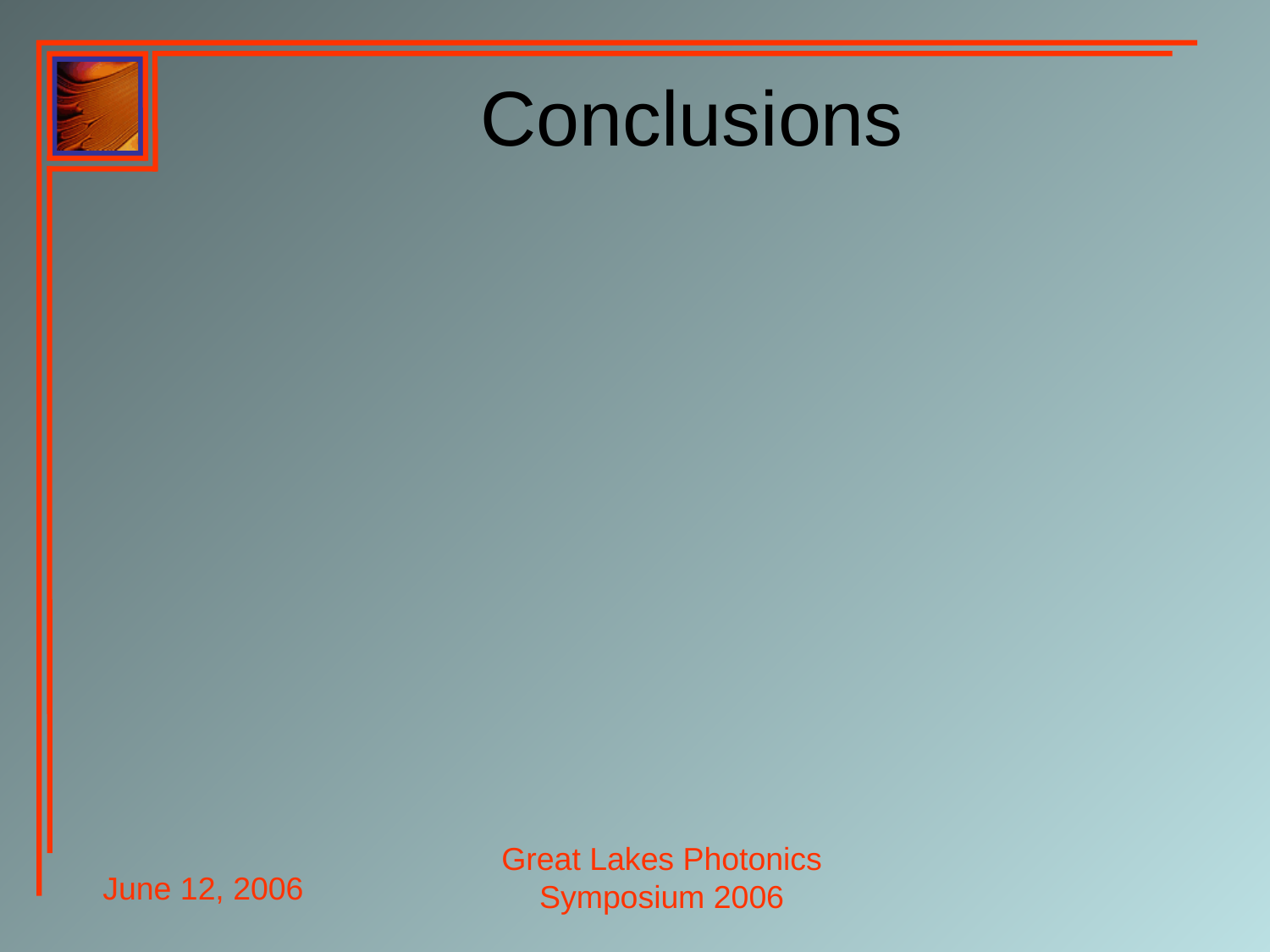

# Conclusions
LCEs add a LC component to a conventional rubber
LCEs have unique properties

Many potential applications for LCEs

Need more research for commercialization